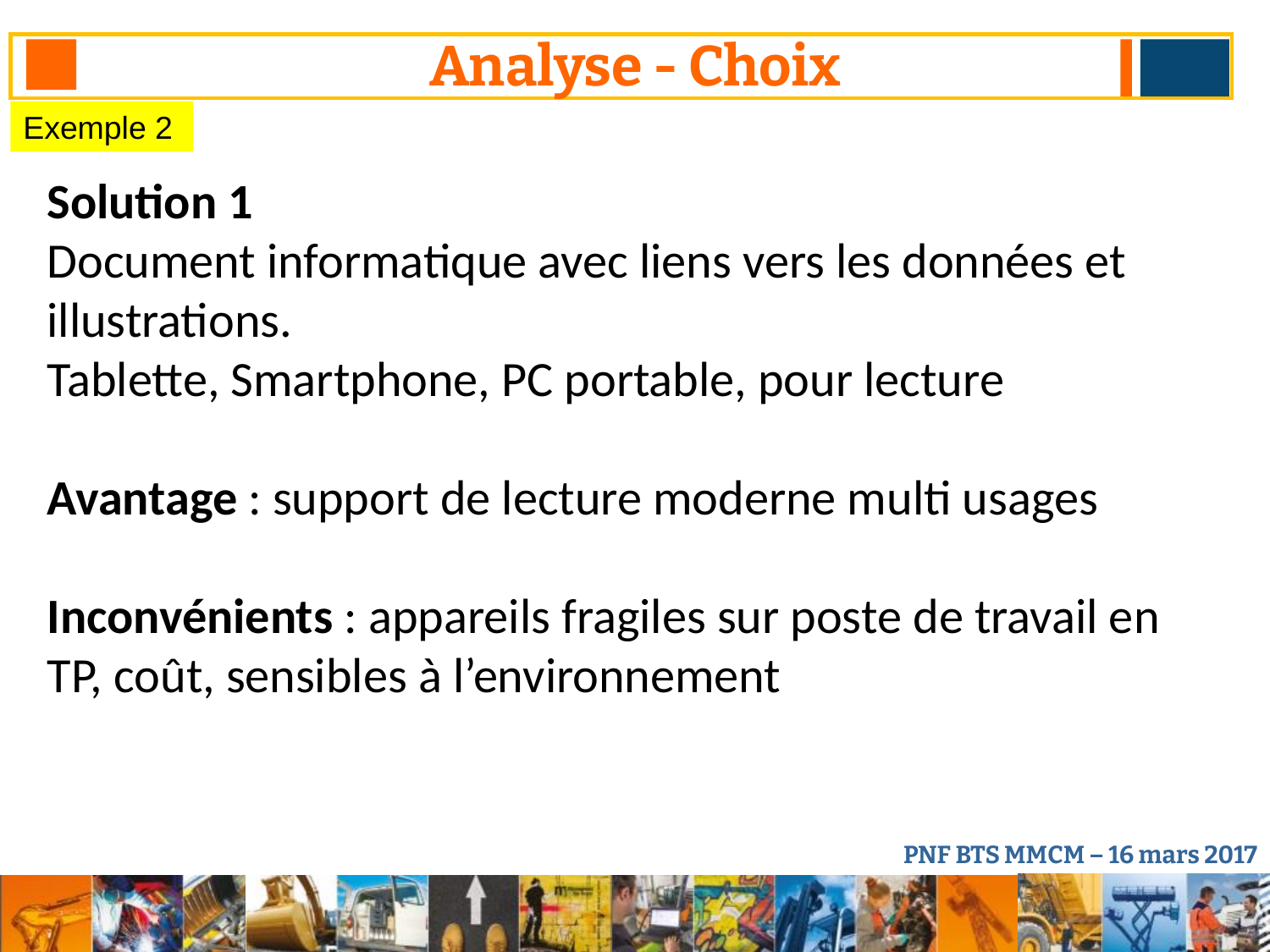

Analyse - Choix

Exemple 2
Solution 1
Document informatique avec liens vers les données et illustrations.
Tablette, Smartphone, PC portable, pour lecture

Avantage : support de lecture moderne multi usages

Inconvénients : appareils fragiles sur poste de travail en TP, coût, sensibles à l’environnement